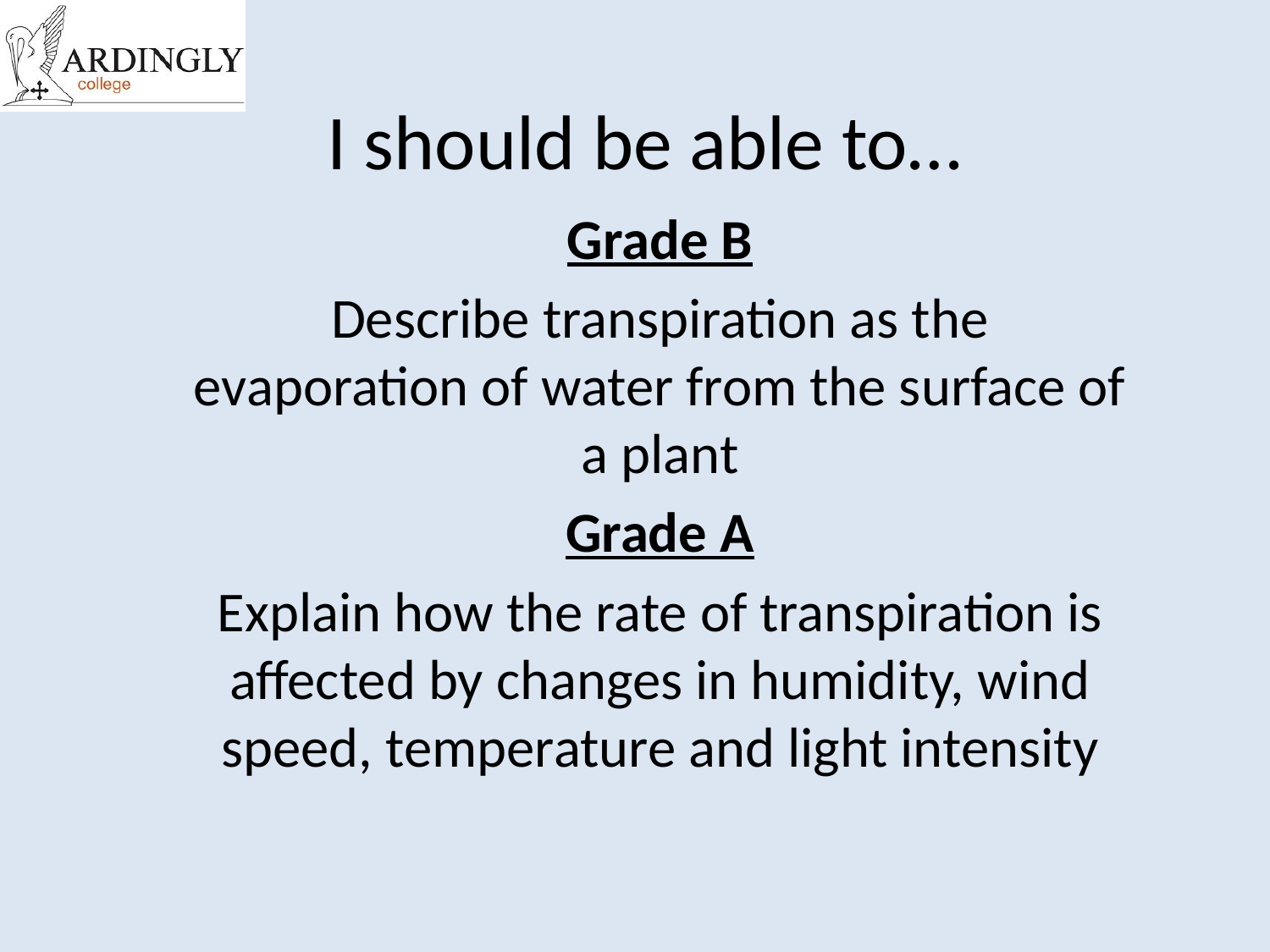

# I should be able to…
Grade B
Describe transpiration as the evaporation of water from the surface of a plant
Grade A
Explain how the rate of transpiration is affected by changes in humidity, wind speed, temperature and light intensity